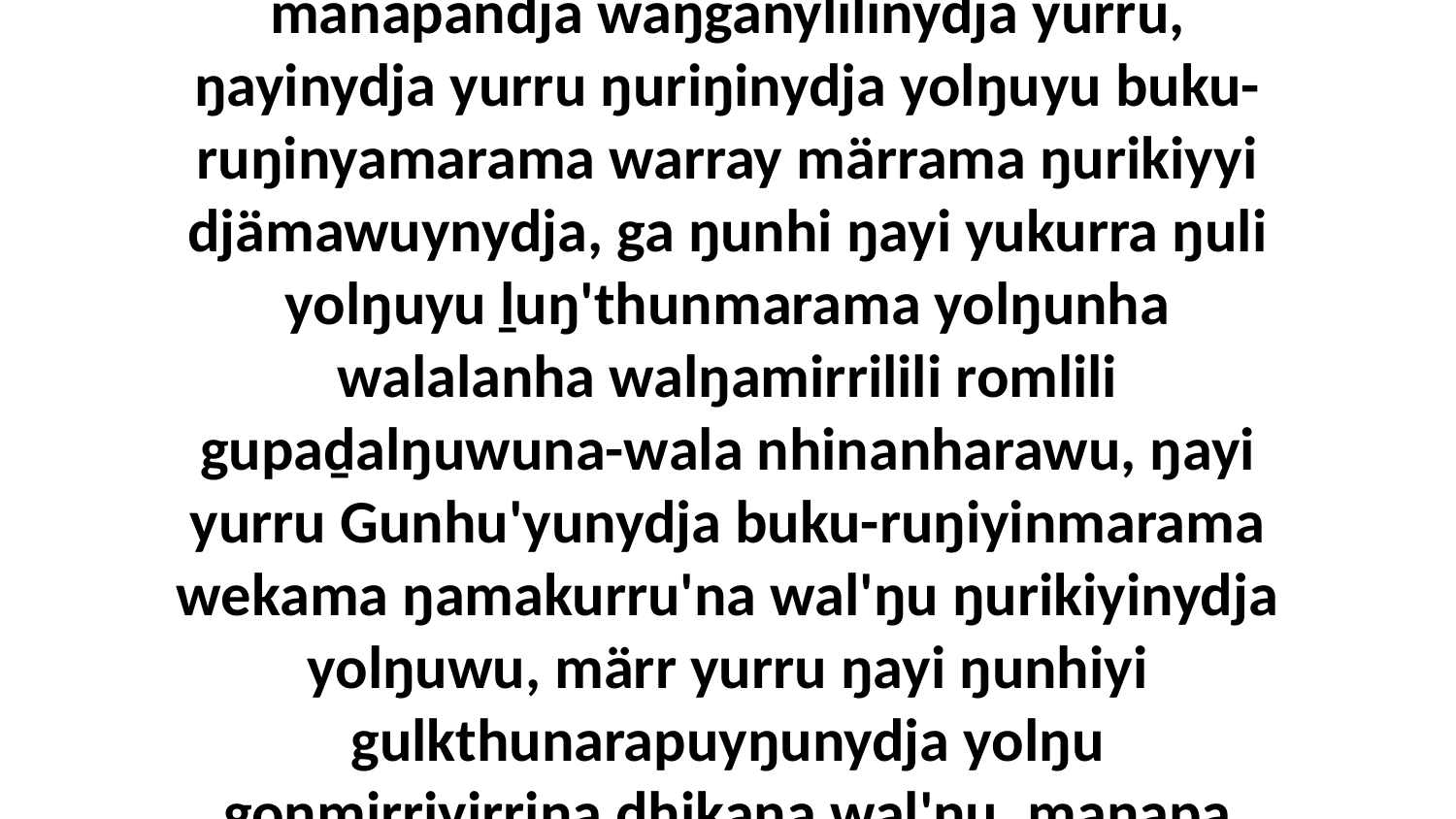

36 ŋunhi ŋuli ŋula yolŋuyu gulkthundja ŋathanha, ḻuŋ'marama waŋgany-manapandja waŋganylilinydja yurru, ŋayinydja yurru ŋuriŋinydja yolŋuyu buku-ruŋinyamarama warray märrama ŋurikiyyi djämawuynydja, ga ŋunhi ŋayi yukurra ŋuli yolŋuyu ḻuŋ'thunmarama yolŋunha walalanha walŋamirrilili romlili gupaḏalŋuwuna-wala nhinanharawu, ŋayi yurru Gunhu'yunydja buku-ruŋiyinmarama wekama ŋamakurru'na wal'ŋu ŋurikiyinydja yolŋuwu, märr yurru ŋayi ŋunhiyi gulkthunarapuyŋunydja yolŋu goŋmirriyirrina dhikana wal'ŋu, manapa ŋunhiyina ŋunhi ŋayi maŋutji ŋunhiyi ŋatha ḻämu-nherrara ŋäthili.